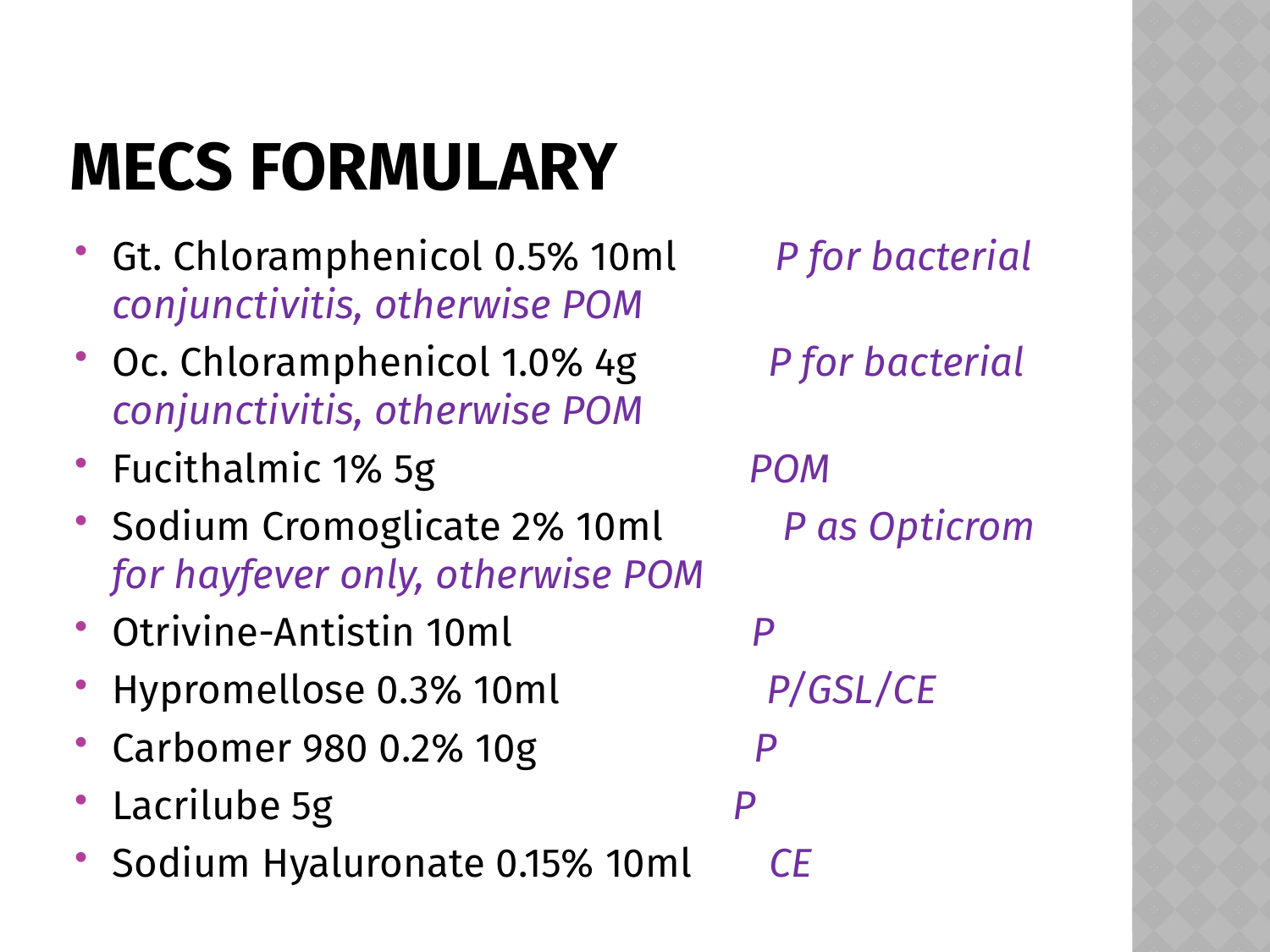

# MECS FORMULARY
Gt. Chloramphenicol 0.5% 10ml         P for bacterial conjunctivitis, otherwise POM
Oc. Chloramphenicol 1.0% 4g            P for bacterial conjunctivitis, otherwise POM
Fucithalmic 1% 5g                             POM
Sodium Cromoglicate 2% 10ml           P as Opticrom for hayfever only, otherwise POM
Otrivine-Antistin 10ml                      P
Hypromellose 0.3% 10ml                   P/GSL/CE
Carbomer 980 0.2% 10g                    P
Lacrilube 5g                                     P
Sodium Hyaluronate 0.15% 10ml       CE